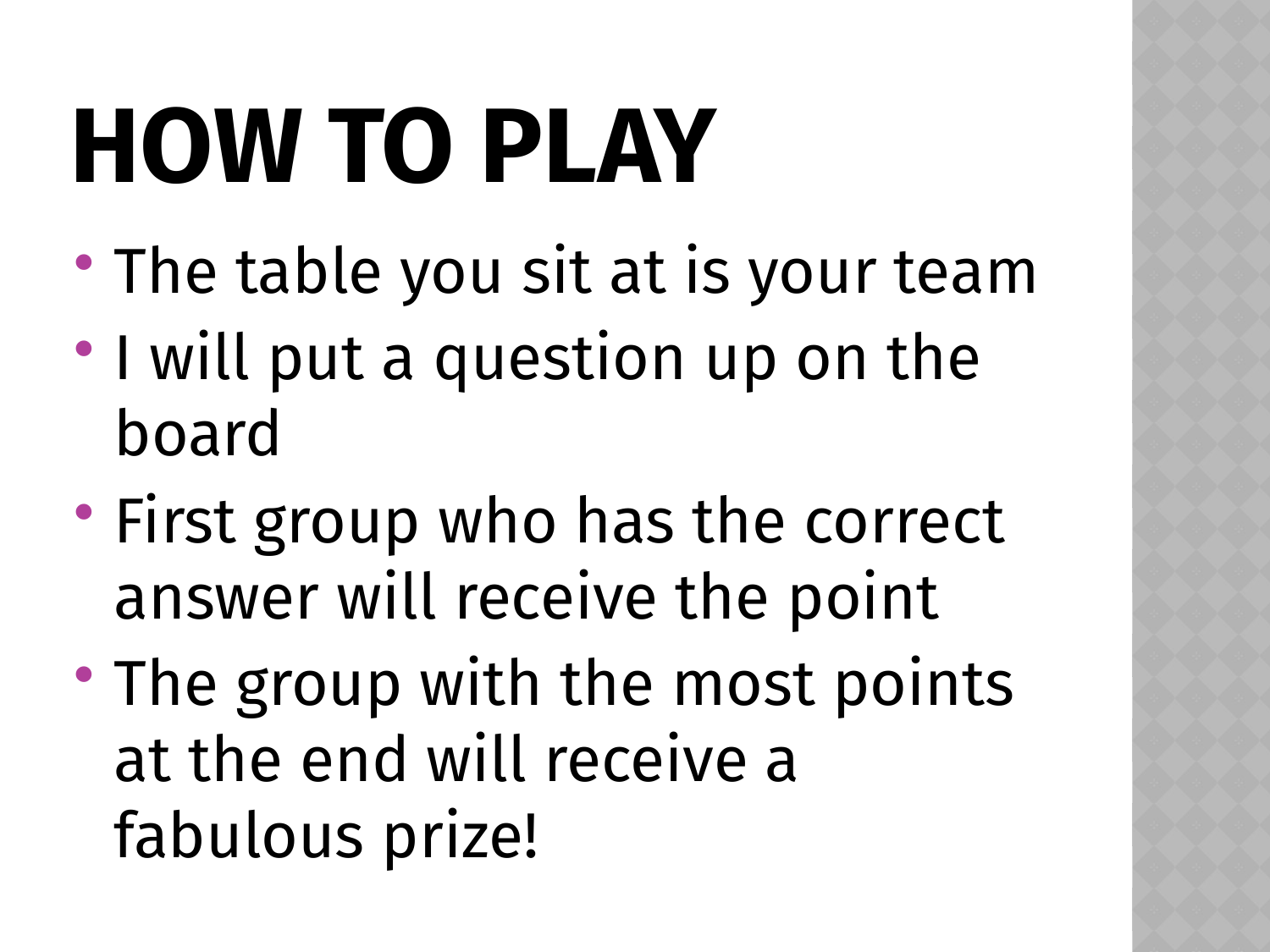

# How to play
The table you sit at is your team
I will put a question up on the board
First group who has the correct answer will receive the point
The group with the most points at the end will receive a fabulous prize!